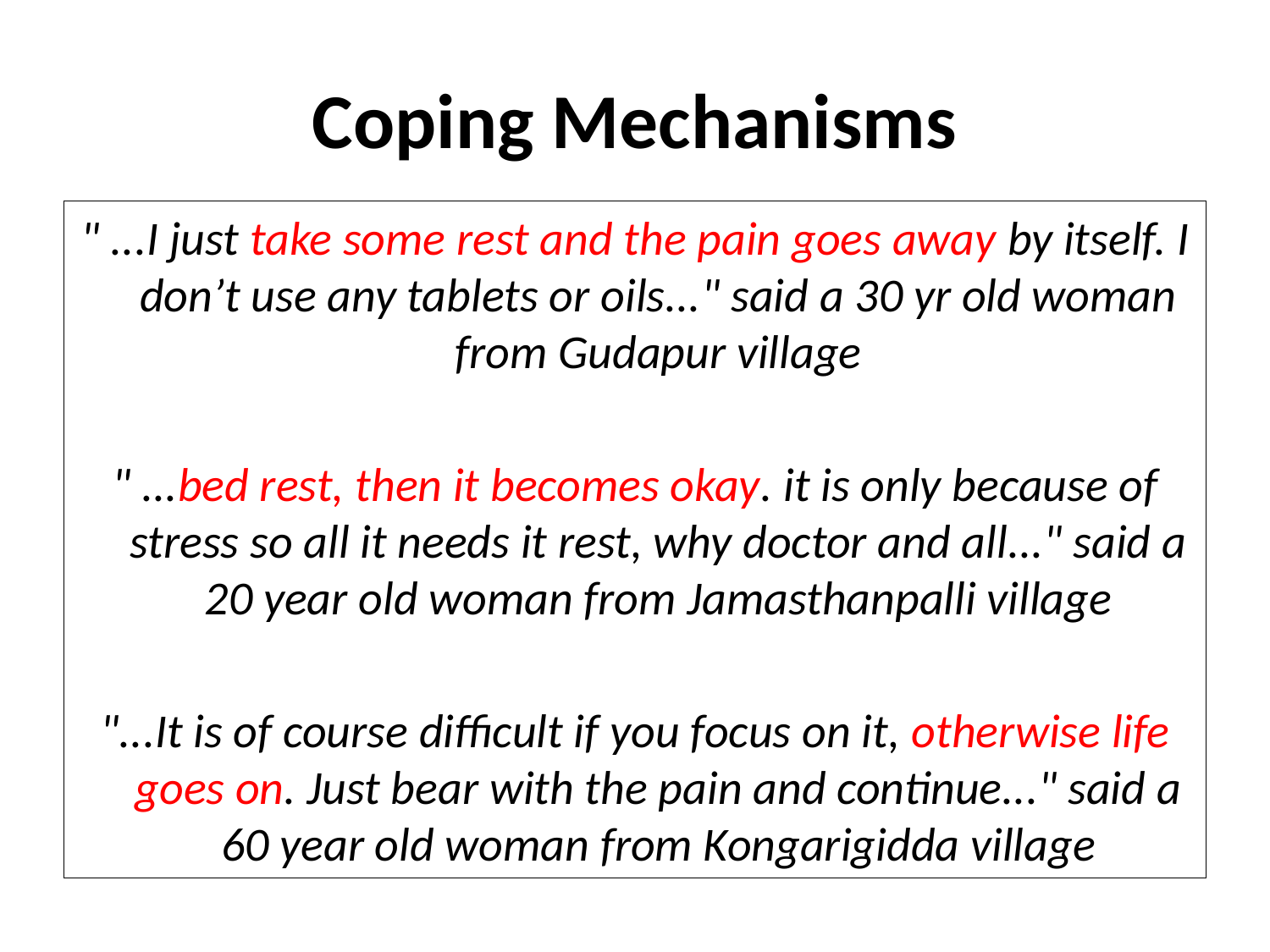

# Coping Mechanisms
" ...I just take some rest and the pain goes away by itself. I don’t use any tablets or oils..." said a 30 yr old woman from Gudapur village

" ...bed rest, then it becomes okay. it is only because of stress so all it needs it rest, why doctor and all..." said a 20 year old woman from Jamasthanpalli village

"...It is of course difficult if you focus on it, otherwise life goes on. Just bear with the pain and continue..." said a 60 year old woman from Kongarigidda village